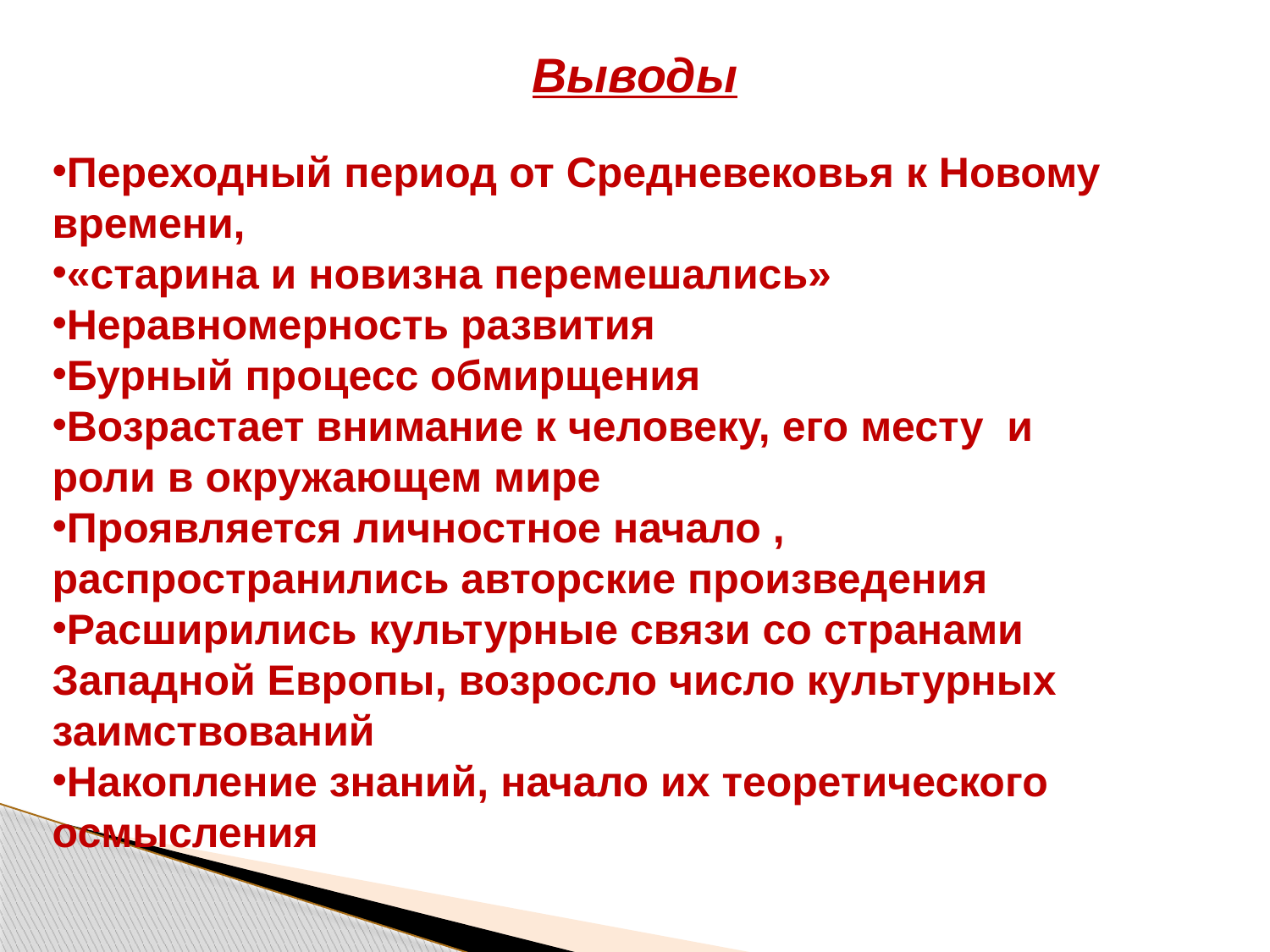

# Выводы
Переходный период от Средневековья к Новому времени,
«старина и новизна перемешались»
Неравномерность развития
Бурный процесс обмирщения
Возрастает внимание к человеку, его месту  и роли в окружающем мире
Проявляется личностное начало , распространились авторские произведения
Расширились культурные связи со странами Западной Европы, возросло число культурных заимствований
Накопление знаний, начало их теоретического осмысления